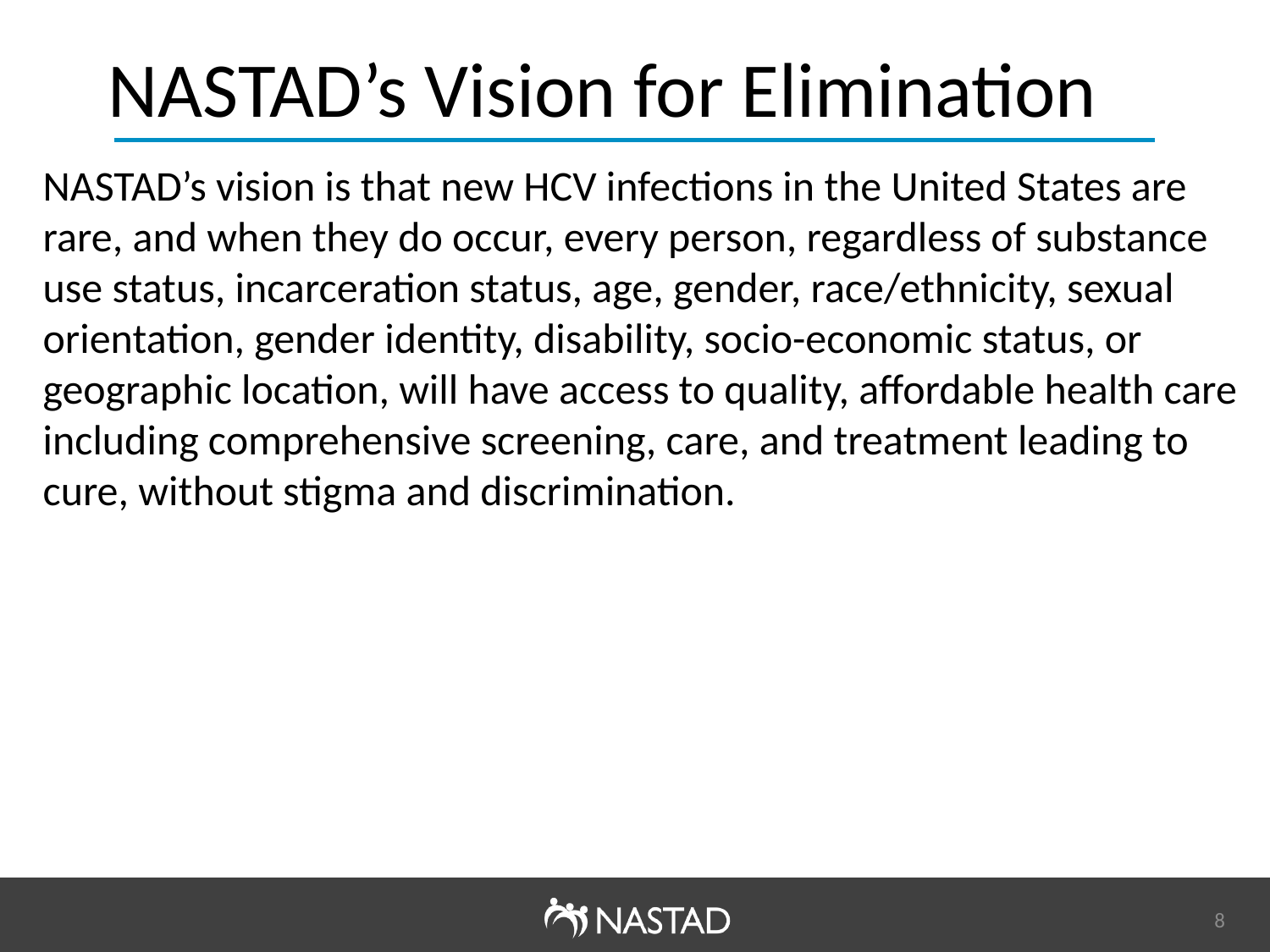

NASTAD’s Vision for Elimination
NASTAD’s vision is that new HCV infections in the United States are rare, and when they do occur, every person, regardless of substance use status, incarceration status, age, gender, race/ethnicity, sexual orientation, gender identity, disability, socio-economic status, or geographic location, will have access to quality, affordable health care including comprehensive screening, care, and treatment leading to cure, without stigma and discrimination.

8